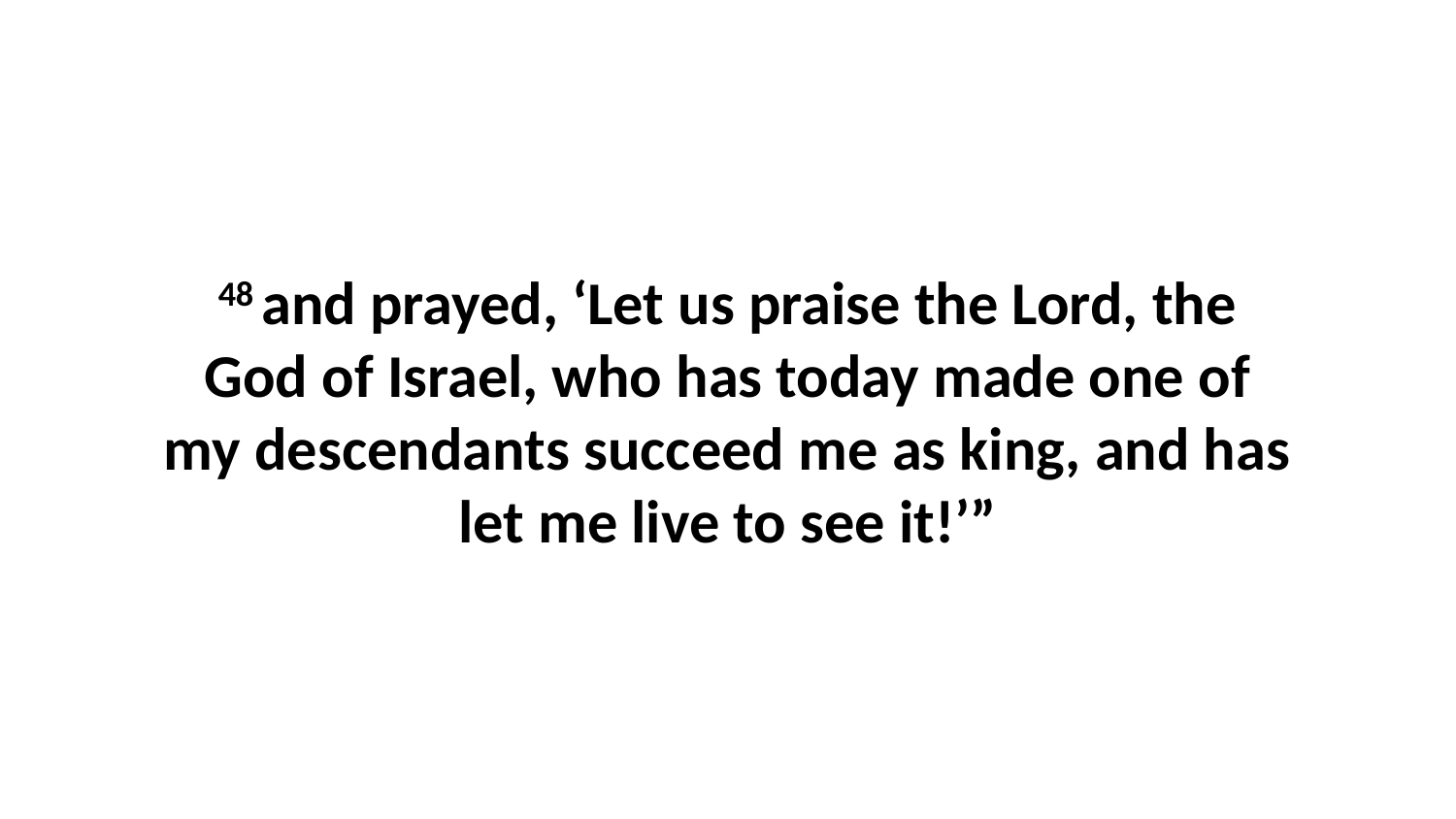

48 and prayed, ‘Let us praise the Lord, the God of Israel, who has today made one of my descendants succeed me as king, and has let me live to see it!’”